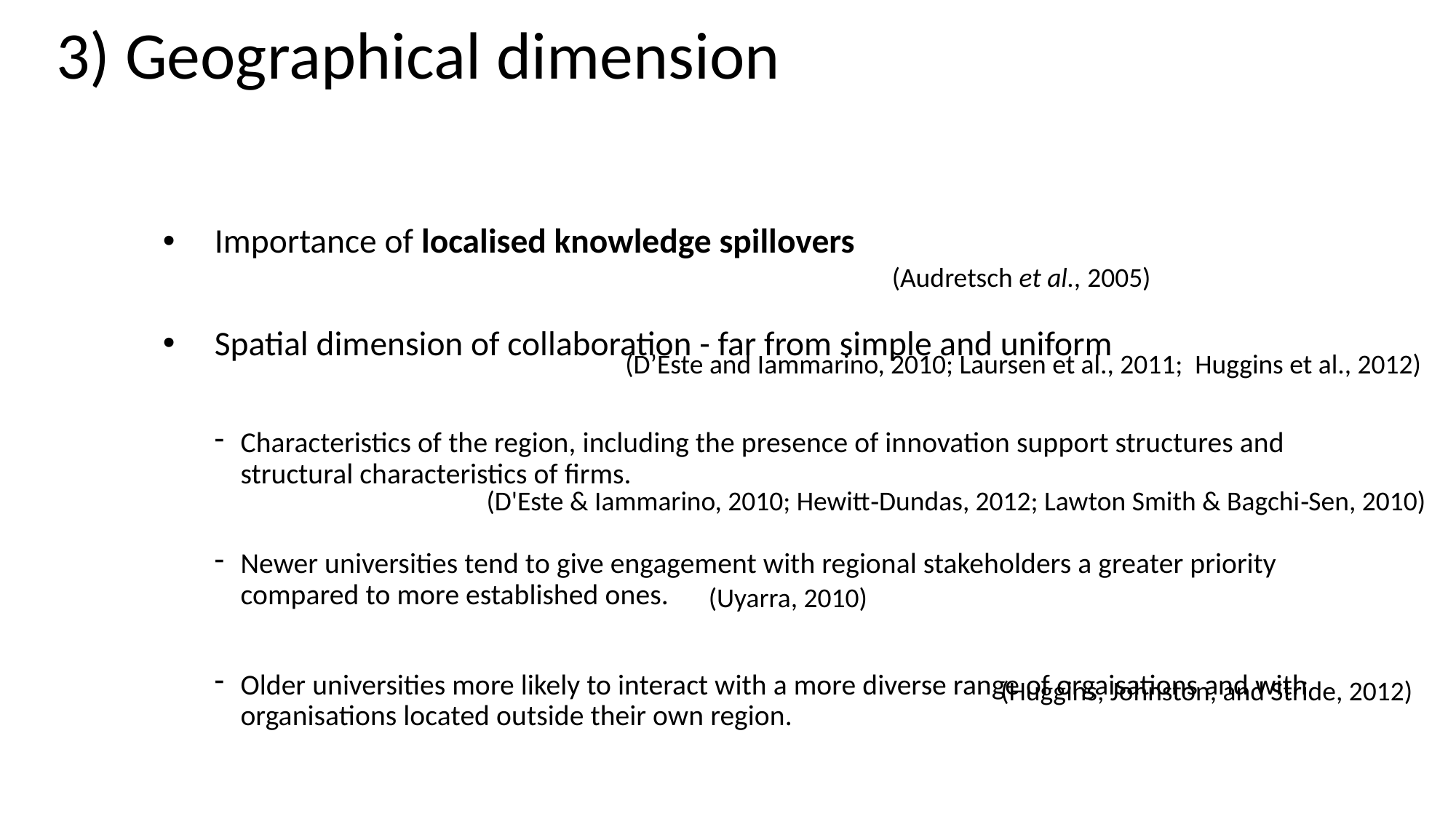

# 3) Geographical dimension
Importance of localised knowledge spillovers

Spatial dimension of collaboration - far from simple and uniform

Characteristics of the region, including the presence of innovation support structures and structural characteristics of firms.

Newer universities tend to give engagement with regional stakeholders a greater priority compared to more established ones.

Older universities more likely to interact with a more diverse range of orgaisations and with organisations located outside their own region.

(Audretsch et al., 2005)
(D’Este and Iammarino, 2010; Laursen et al., 2011;  Huggins et al., 2012)
(D'Este & Iammarino, 2010; Hewitt‐Dundas, 2012; Lawton Smith & Bagchi‐Sen, 2010)
(Uyarra, 2010)
(Huggins, Johnston, and Stride, 2012)